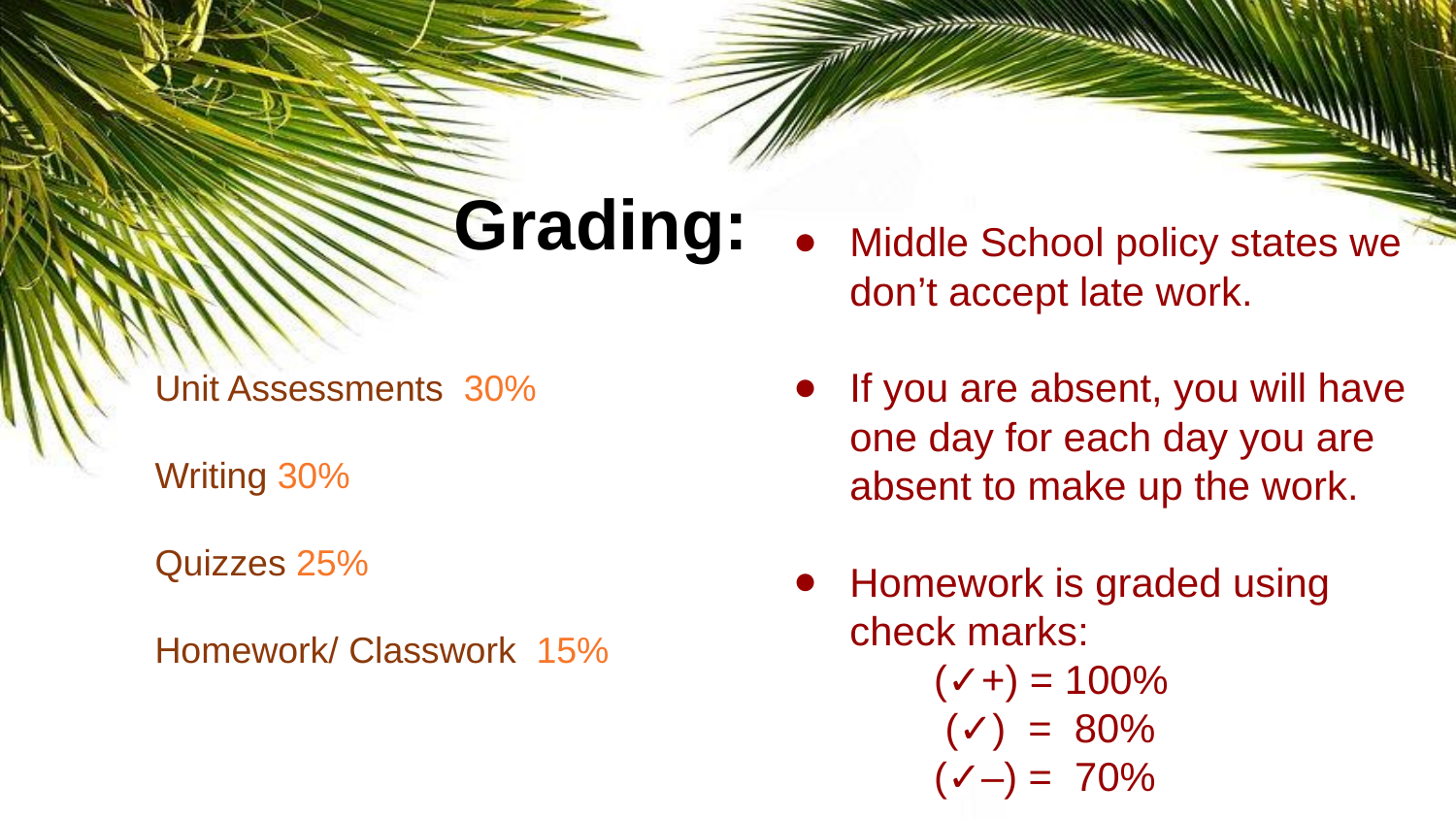

Grading:
Middle School policy states we don’t accept late work.

If you are absent, you will have one day for each day you are absent to make up the work.

Homework is graded using check marks:
 (✓+) = 100%
  (✓)  =  80%
 (✓–) =  70%
Unit Assessments  30%

Writing 30%

Quizzes 25%

Homework/ Classwork  15%